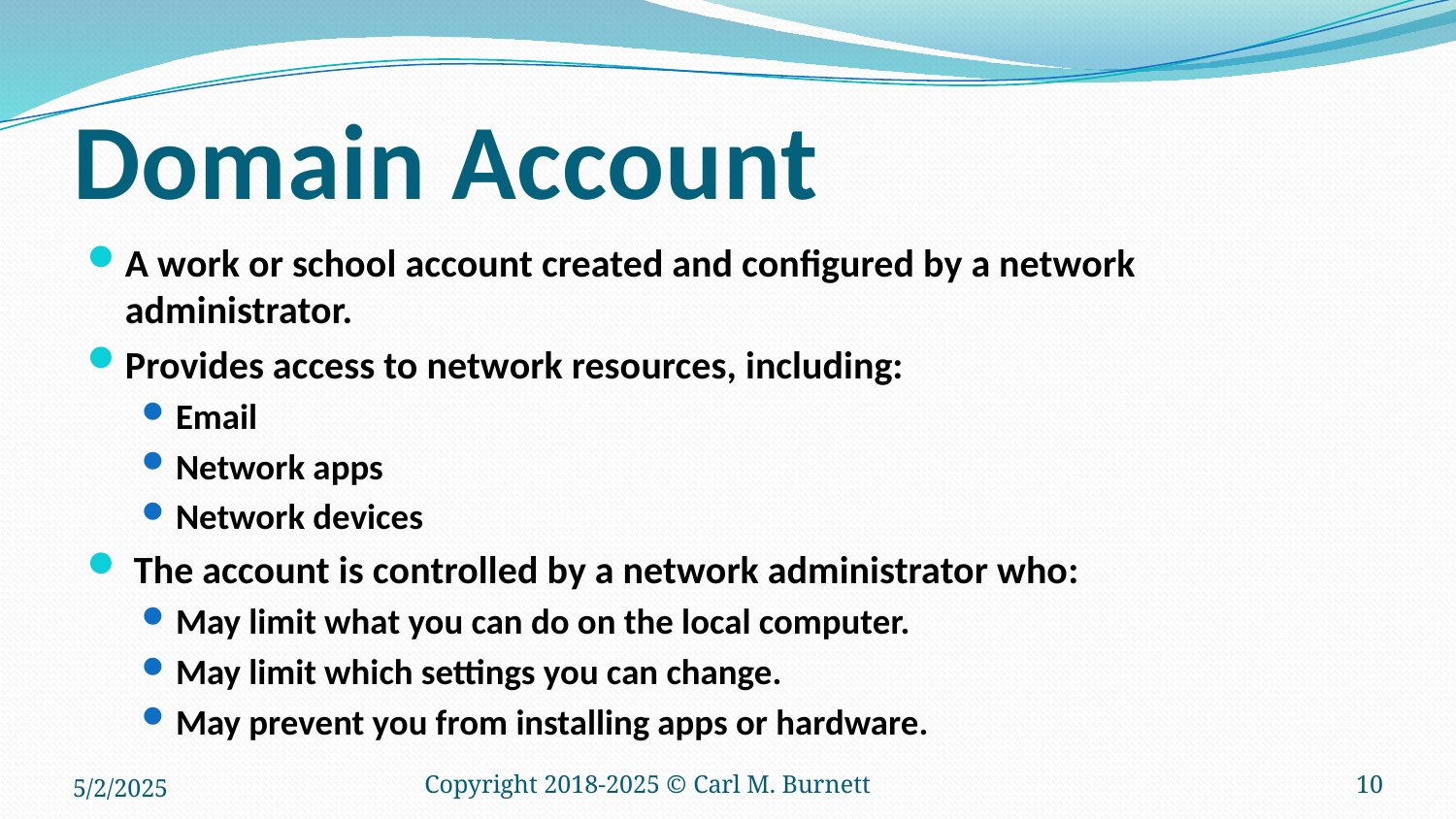

# Domain Account
A work or school account created and configured by a network administrator.
Provides access to network resources, including:
Email
Network apps
Network devices
 The account is controlled by a network administrator who:
May limit what you can do on the local computer.
May limit which settings you can change.
May prevent you from installing apps or hardware.

5/2/2025
Copyright 2018-2025 © Carl M. Burnett
10